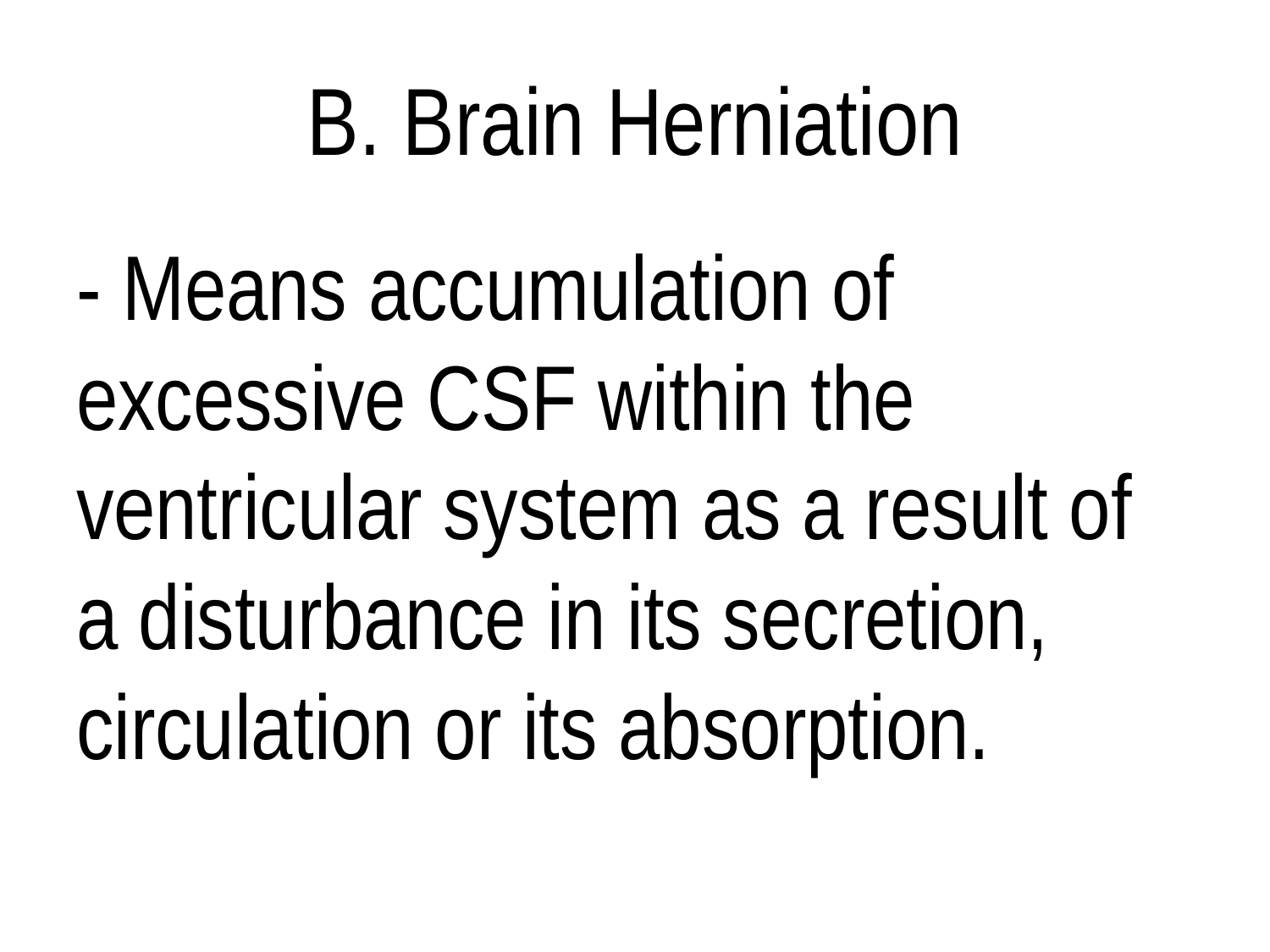

# B. Brain Herniation
- Means accumulation of excessive CSF within the ventricular system as a result of a disturbance in its secretion, circulation or its absorption.